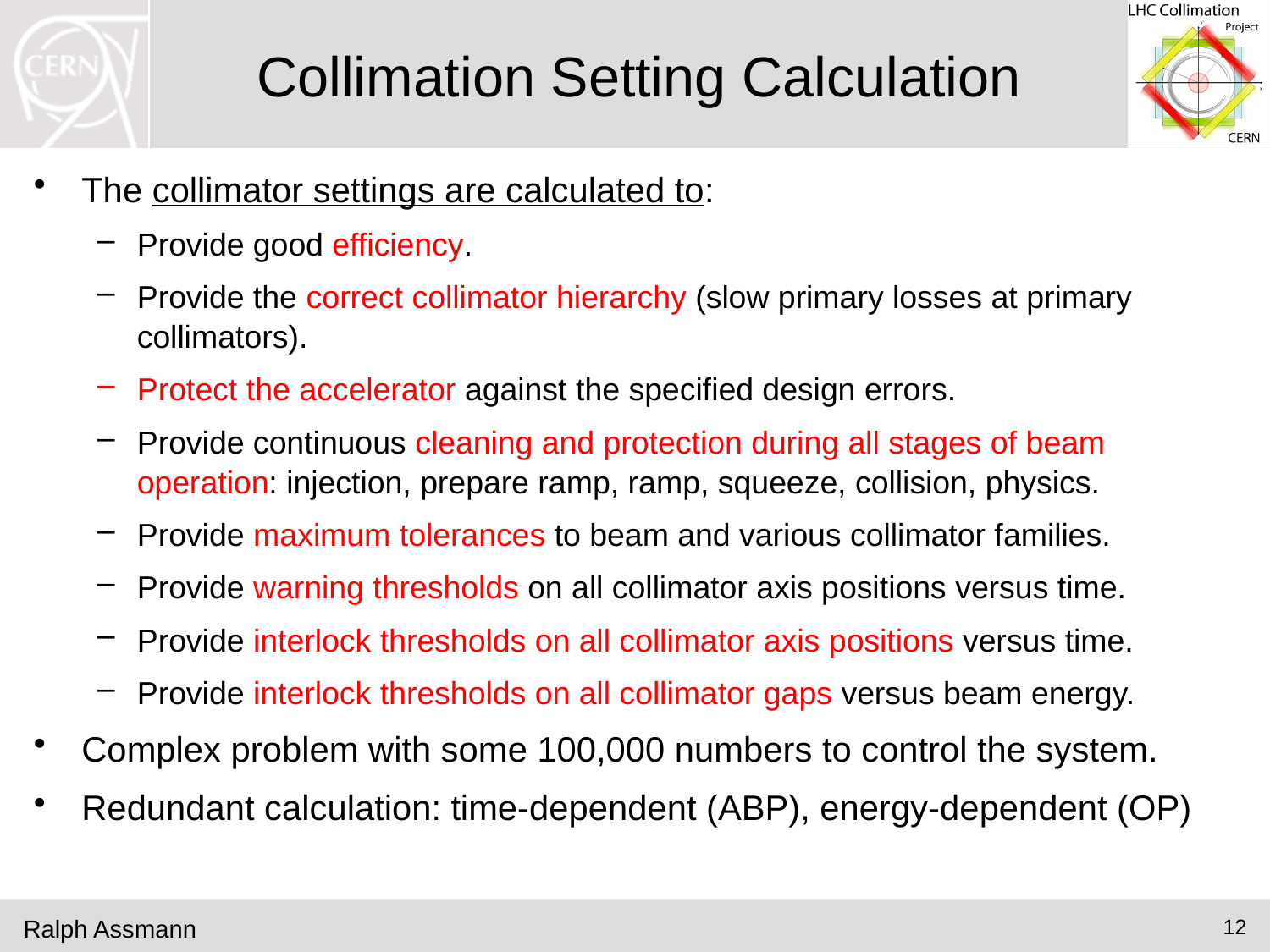

# Collimation Setting Calculation
The collimator settings are calculated to:
Provide good efficiency.
Provide the correct collimator hierarchy (slow primary losses at primary collimators).
Protect the accelerator against the specified design errors.
Provide continuous cleaning and protection during all stages of beam operation: injection, prepare ramp, ramp, squeeze, collision, physics.
Provide maximum tolerances to beam and various collimator families.
Provide warning thresholds on all collimator axis positions versus time.
Provide interlock thresholds on all collimator axis positions versus time.
Provide interlock thresholds on all collimator gaps versus beam energy.
Complex problem with some 100,000 numbers to control the system.
Redundant calculation: time-dependent (ABP), energy-dependent (OP)
Ralph Assmann
12